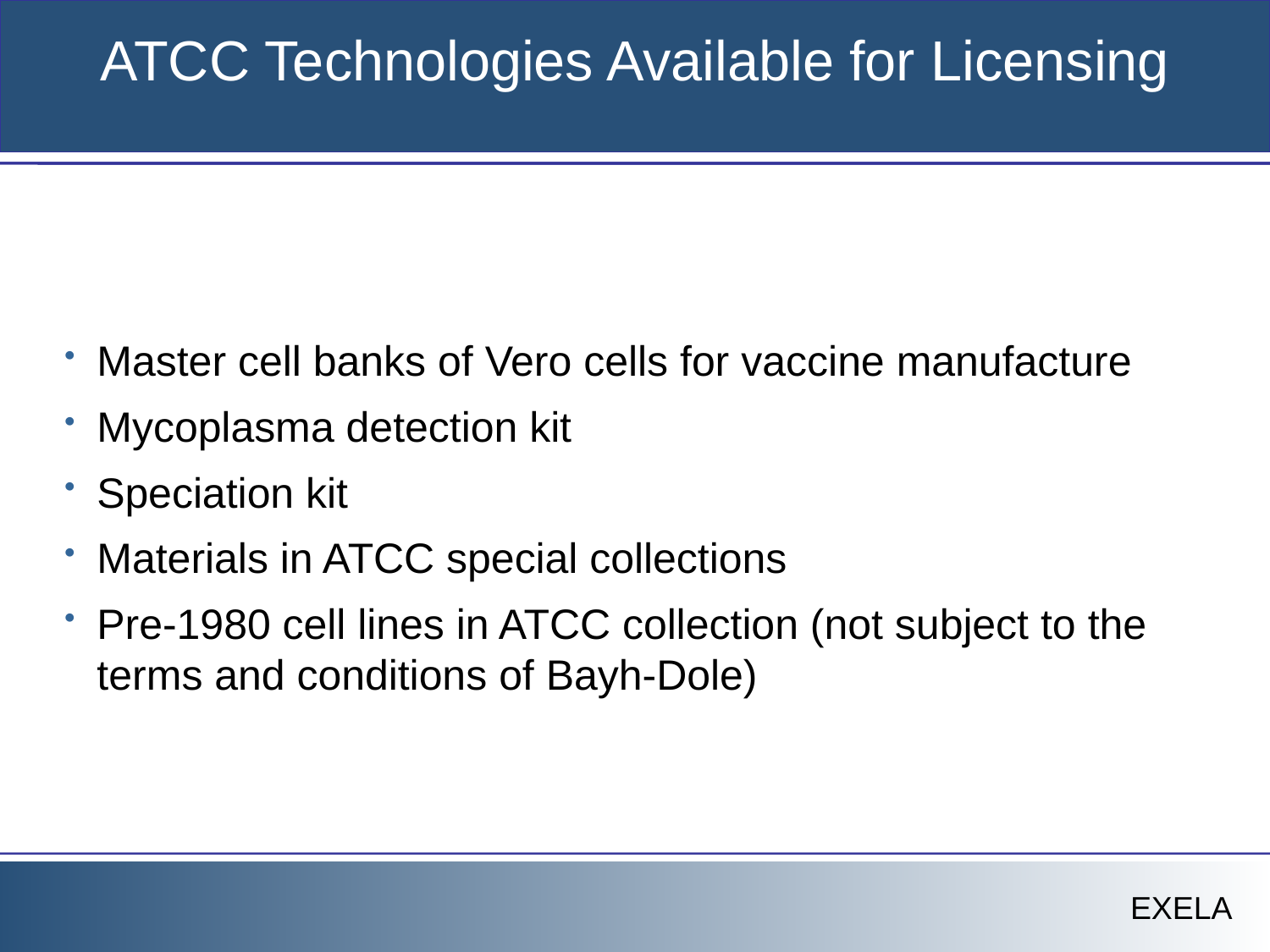

# ATCC Technologies Available for Licensing
Master cell banks of Vero cells for vaccine manufacture
Mycoplasma detection kit
Speciation kit
Materials in ATCC special collections
Pre-1980 cell lines in ATCC collection (not subject to the terms and conditions of Bayh-Dole)